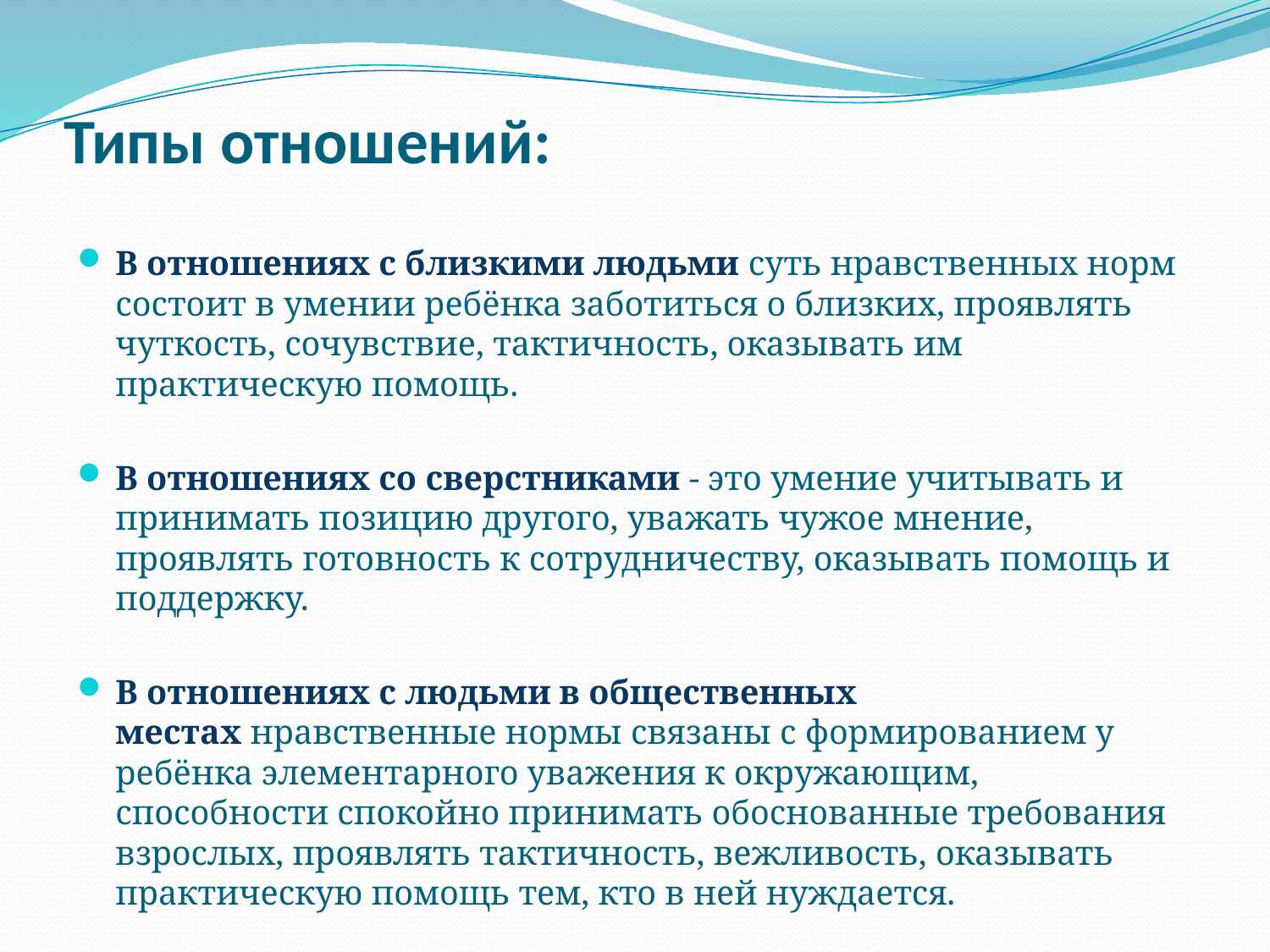

# Типы отношений:
В отношениях с близкими людьми суть нравственных норм состоит в умении ребёнка заботиться о близких, проявлять чуткость, сочувствие, тактичность, оказывать им практическую помощь.

В отношениях со сверстниками - это умение учитывать и принимать позицию другого, уважать чужое мнение, проявлять готовность к сотрудничеству, оказывать помощь и поддержку.

В отношениях с людьми в общественных местах нравственные нормы связаны с формированием у ребёнка элементарного уважения к окружающим, способности спокойно принимать обоснованные требования взрослых, проявлять тактичность, вежливость, оказывать практическую помощь тем, кто в ней нуждается.